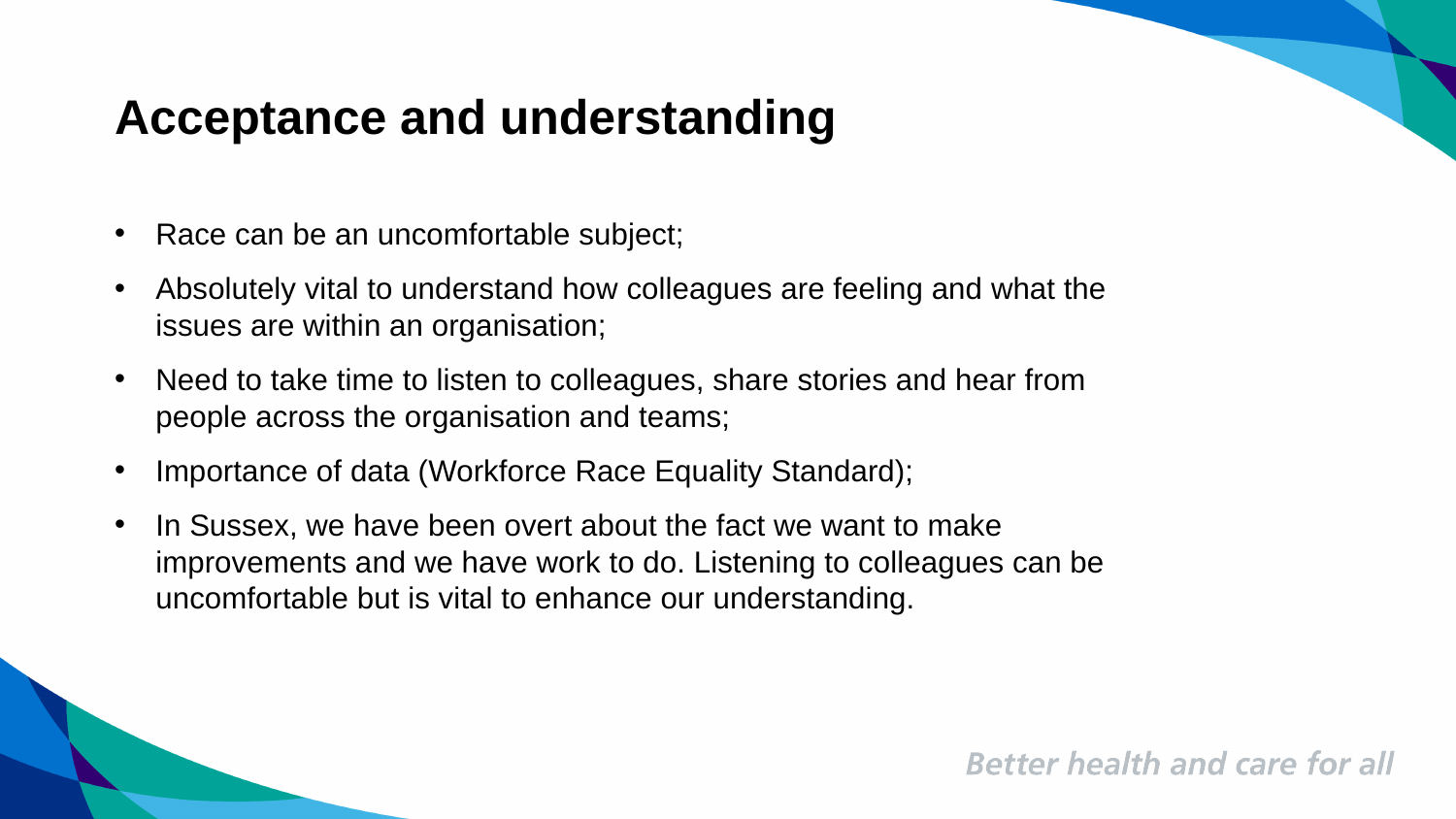

# Acceptance and understanding
Race can be an uncomfortable subject;
Absolutely vital to understand how colleagues are feeling and what the issues are within an organisation;
Need to take time to listen to colleagues, share stories and hear from people across the organisation and teams;
Importance of data (Workforce Race Equality Standard);
In Sussex, we have been overt about the fact we want to make improvements and we have work to do. Listening to colleagues can be uncomfortable but is vital to enhance our understanding.